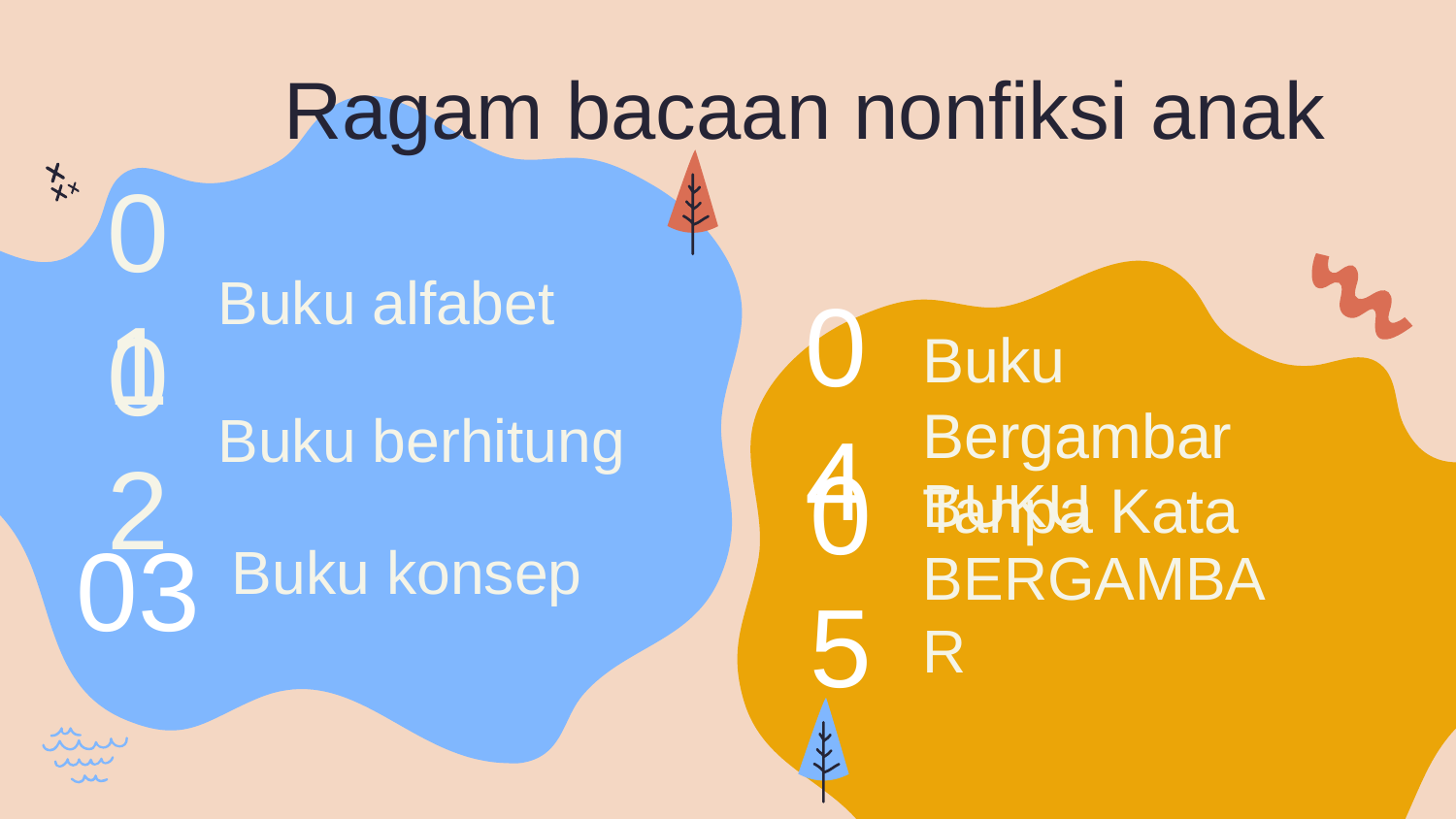

Ragam bacaan nonfiksi anak

01
# Buku alfabet

04
Buku Bergambar Tanpa Kata
Buku berhitung
02
Buku konsep
BUKU BERGAMBAR
05
03